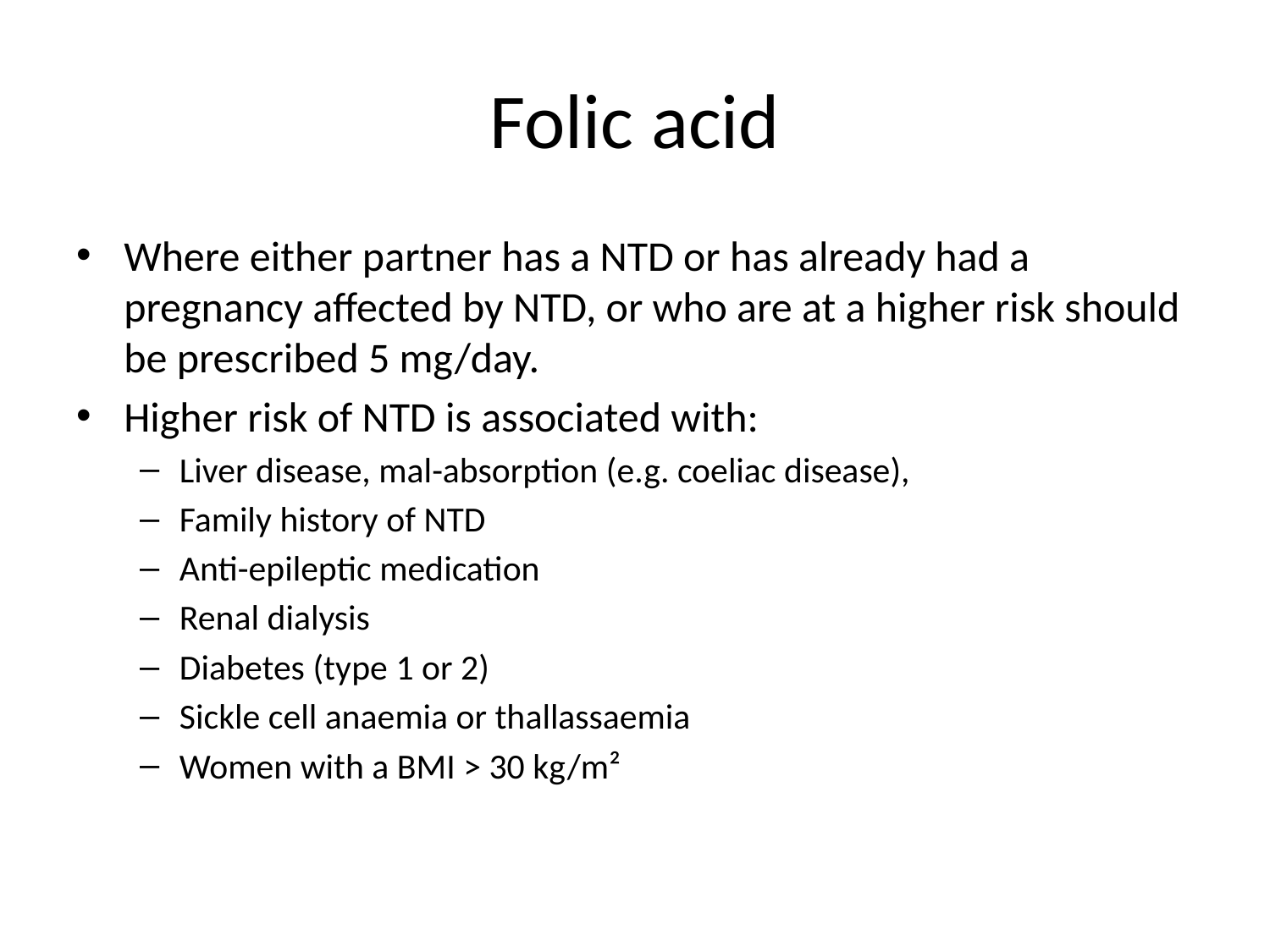

Folic acid
Where either partner has a NTD or has already had a pregnancy affected by NTD, or who are at a higher risk should be prescribed 5 mg/day.
Higher risk of NTD is associated with:
Liver disease, mal-absorption (e.g. coeliac disease),
Family history of NTD
Anti-epileptic medication
Renal dialysis
Diabetes (type 1 or 2)
Sickle cell anaemia or thallassaemia
Women with a BMI > 30 kg/m²